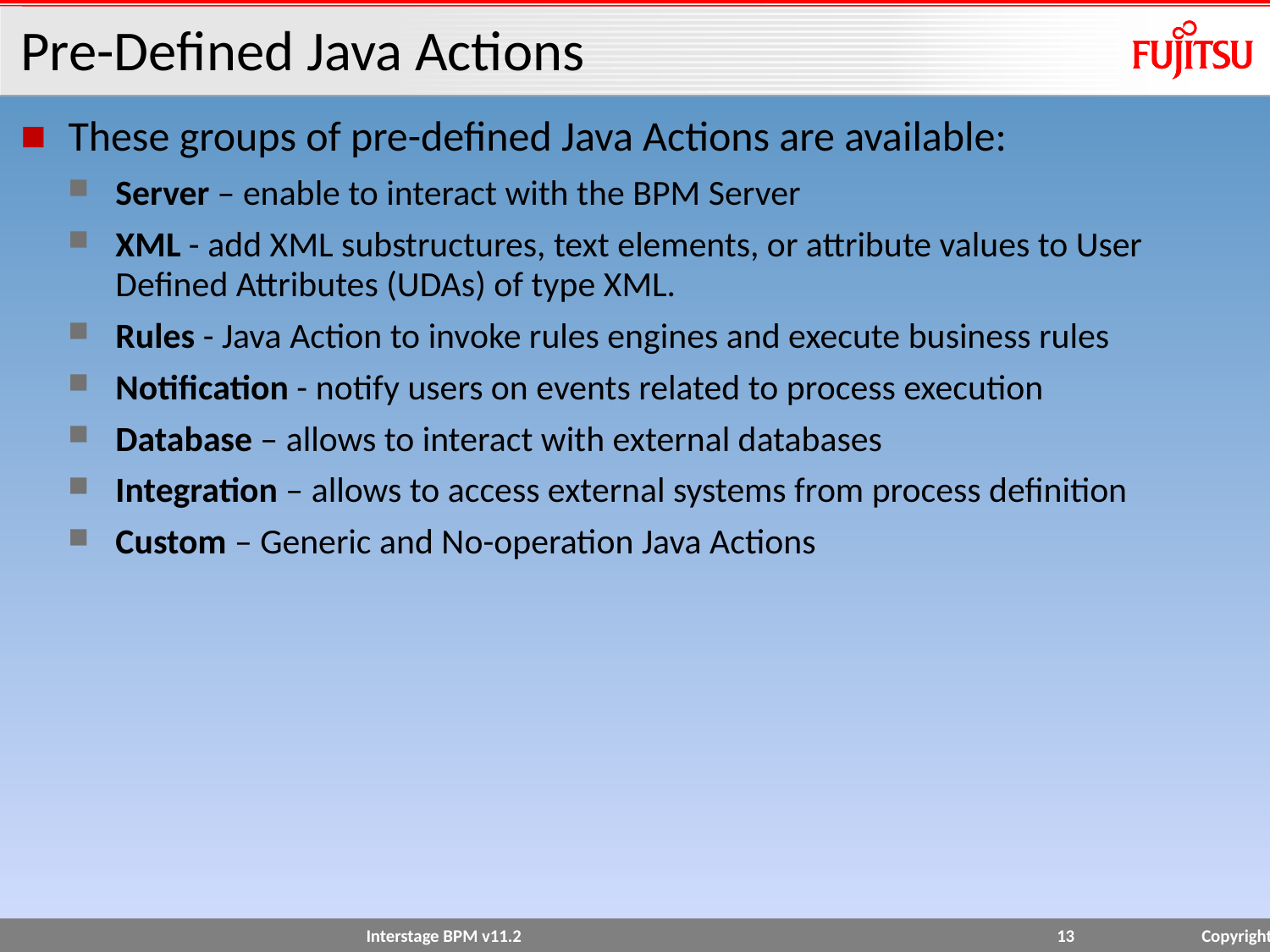

# Pre-Defined Java Actions
These groups of pre-defined Java Actions are available:
Server – enable to interact with the BPM Server
XML - add XML substructures, text elements, or attribute values to User Defined Attributes (UDAs) of type XML.
Rules - Java Action to invoke rules engines and execute business rules
Notification - notify users on events related to process execution
Database – allows to interact with external databases
Integration – allows to access external systems from process definition
Custom – Generic and No-operation Java Actions